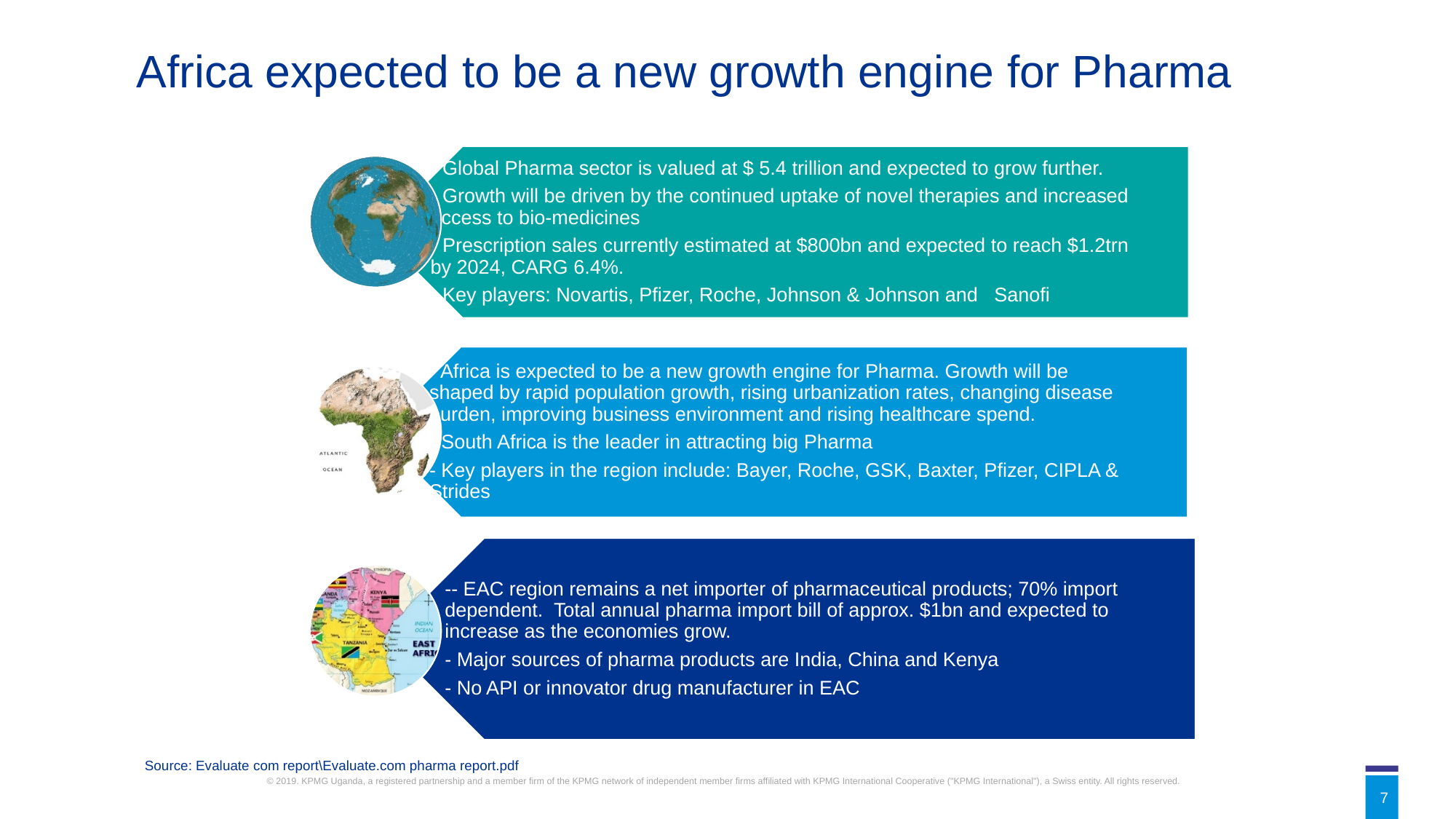

Africa expected to be a new growth engine for Pharma

- Global Pharma sector is valued at $ 5.4 trillion and expected to grow further.
- Growth will be driven by the continued uptake of novel therapies and increased access to bio-medicines
- Prescription sales currently estimated at $800bn and expected to reach $1.2trn by 2024, CARG 6.4%.
- Key players: Novartis, Pfizer, Roche, Johnson & Johnson and   Sanofi
- Africa is expected to be a new growth engine for Pharma. Growth will be shaped by rapid population growth, rising urbanization rates, changing disease burden, improving business environment and rising healthcare spend.
- South Africa is the leader in attracting big Pharma
- Key players in the region include: Bayer, Roche, GSK, Baxter, Pfizer, CIPLA & Strides
-- EAC region remains a net importer of pharmaceutical products; 70% import dependent.  Total annual pharma import bill of approx. $1bn and expected to increase as the economies grow.
- Major sources of pharma products are India, China and Kenya
- No API or innovator drug manufacturer in EAC
Source: Evaluate com report\Evaluate.com pharma report.pdf